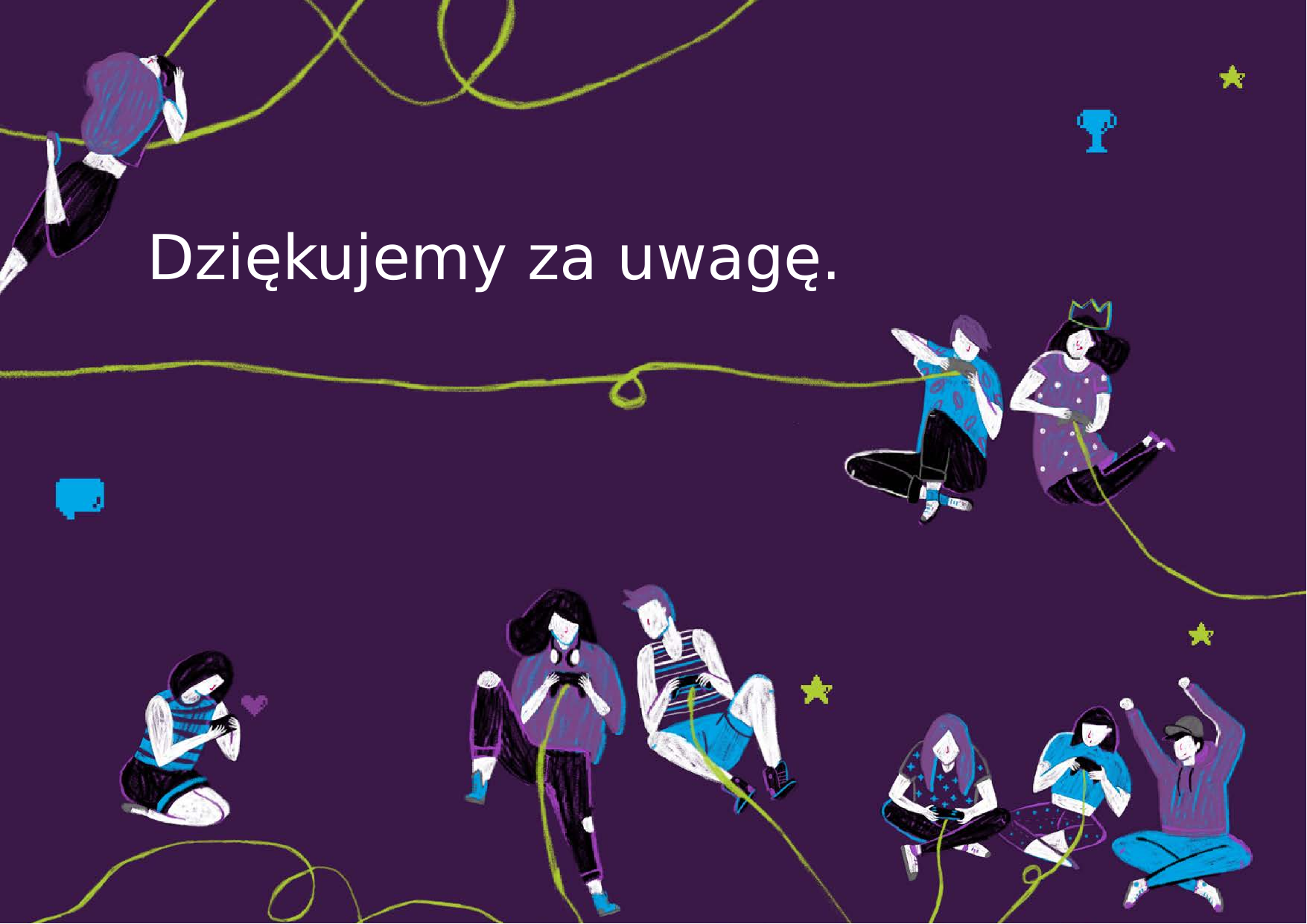

Dziękujemy za uwagę.
49
Granie na ekranie. Młodzież w świecie gier cyfrowych